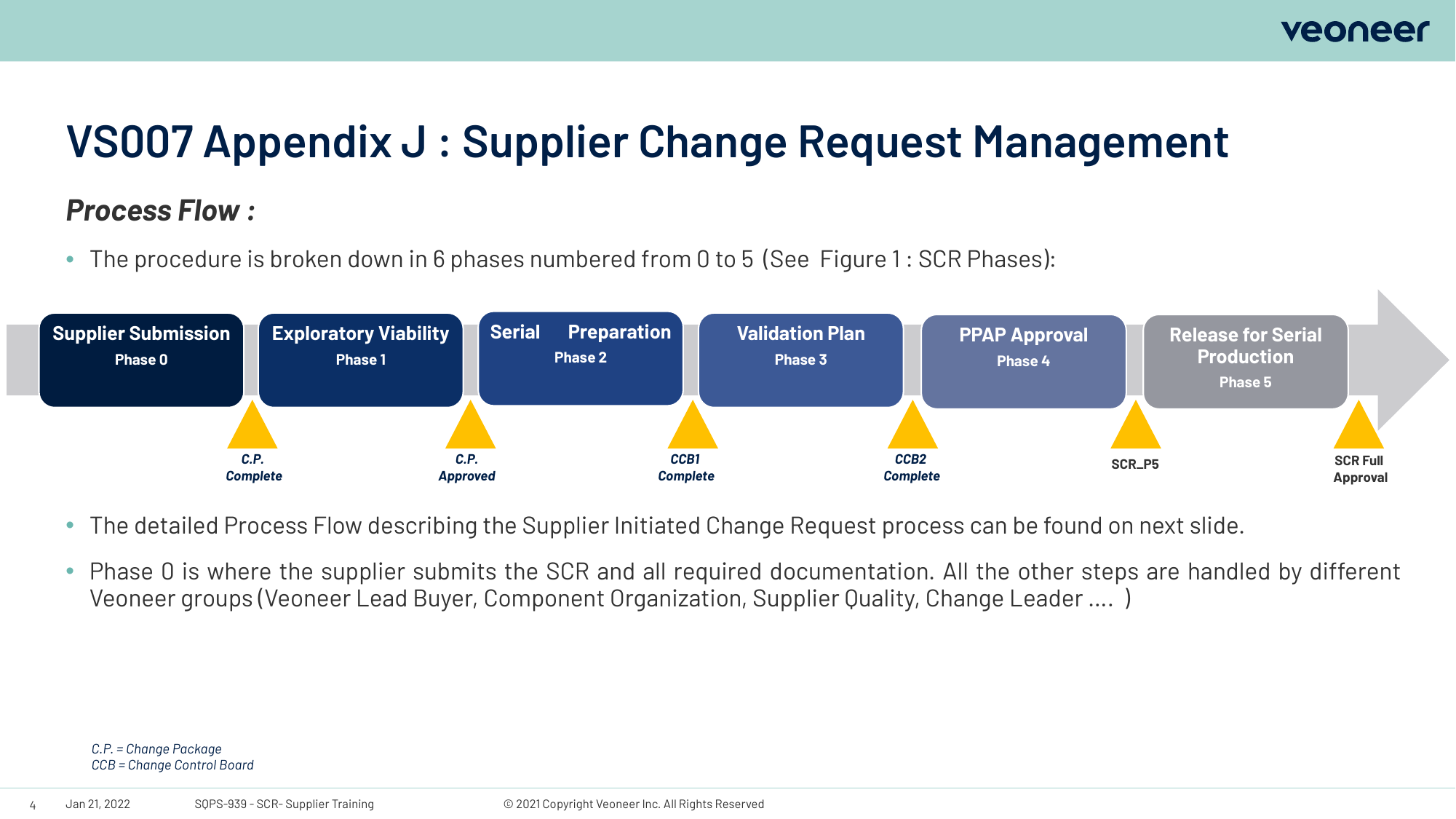

# VS007 Appendix J : Supplier Change Request Management
Process Flow :
The procedure is broken down in 6 phases numbered from 0 to 5  (See  Figure 1 : SCR Phases):

Serial       Preparation
Phase 2
Supplier Submission
Phase 0
Exploratory Viability
Phase 1
Validation Plan
Phase 3
PPAP Approval
Phase 4
Release for Serial Production
Phase 5

C.P.
 Complete
C.P.
Approved
CCB1
 Complete
CCB2
 Complete
SCR Full
 Approval
SCR_P5
The detailed Process Flow describing the Supplier Initiated Change Request process can be found on next slide.
Phase 0 is where the supplier submits the SCR and all required documentation. All the other steps are handled by different Veoneer groups (Veoneer Lead Buyer, Component Organization, Supplier Quality, Change Leader ….  )

C.P. = Change Package
CCB = Change Control Board
Jan 21, 2022
SQPS-939 - SCR- Supplier Training
4